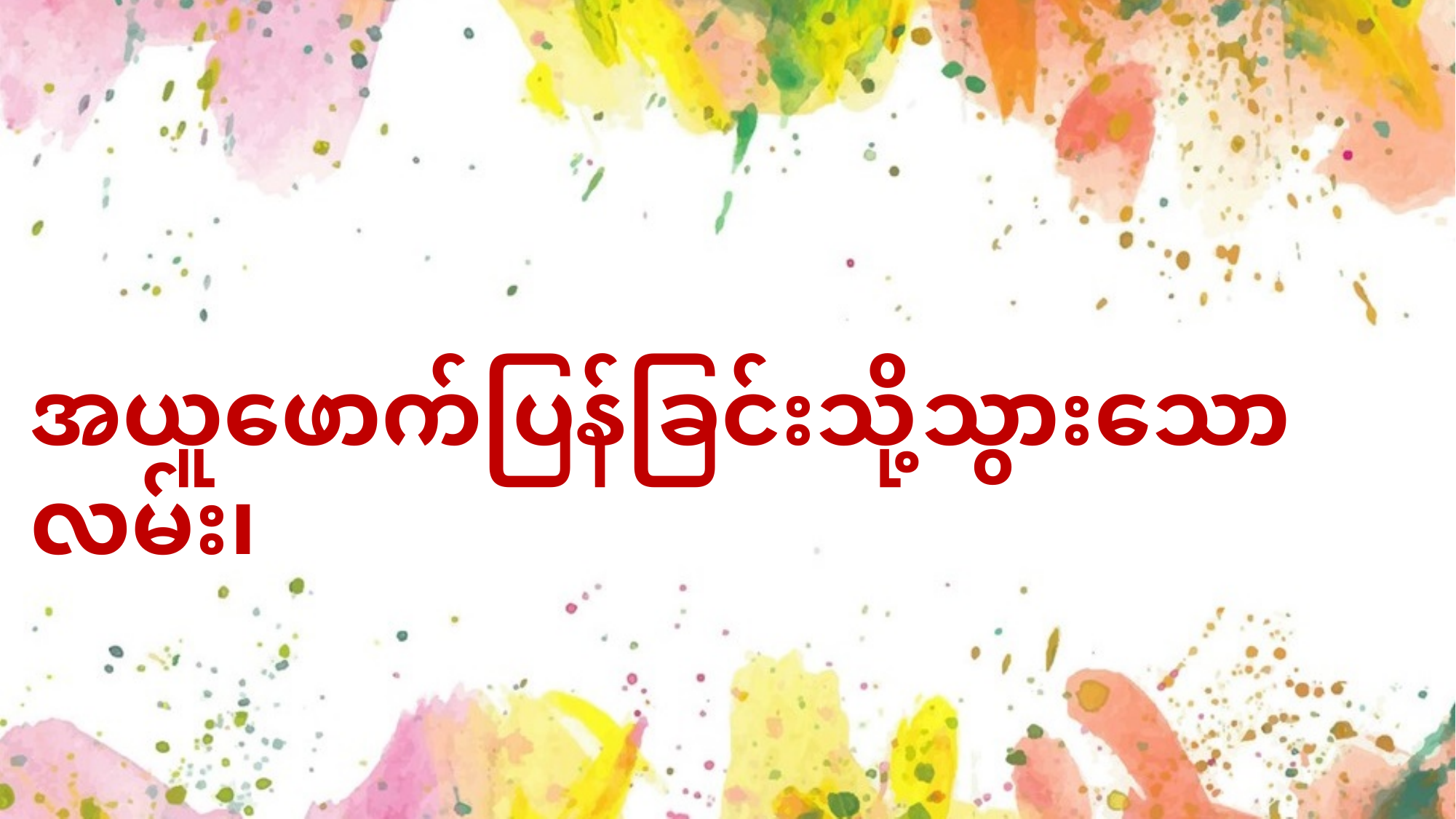

အယူဖောက်ပြန်ခြင်းသို့သွားသောလမ်း၊